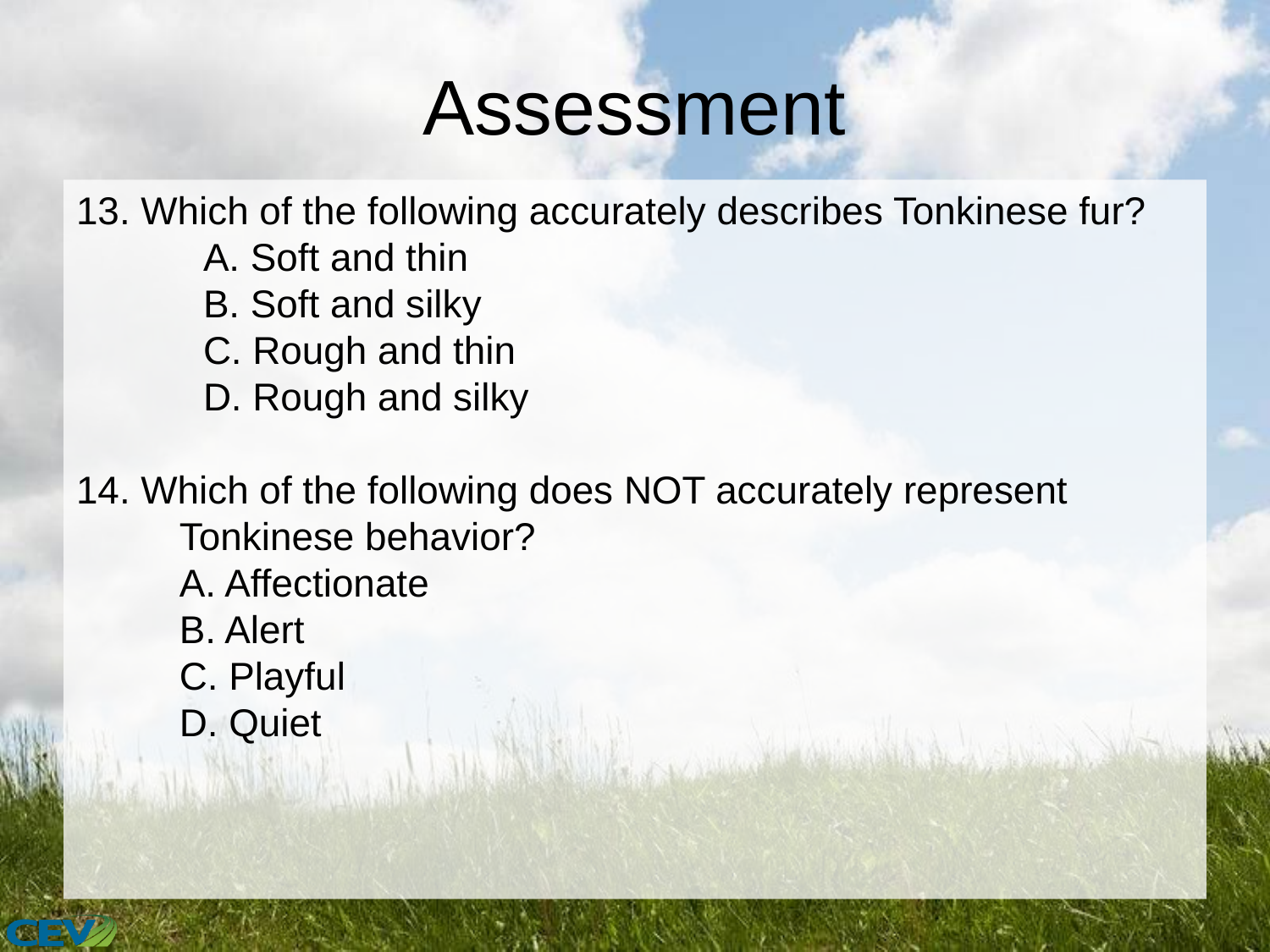

# Assessment
13. Which of the following accurately describes Tonkinese fur?
	A. Soft and thin
	B. Soft and silky
	C. Rough and thin
	D. Rough and silky

14. Which of the following does NOT accurately represent Tonkinese behavior?
	A. Affectionate
	B. Alert
	C. Playful
	D. Quiet